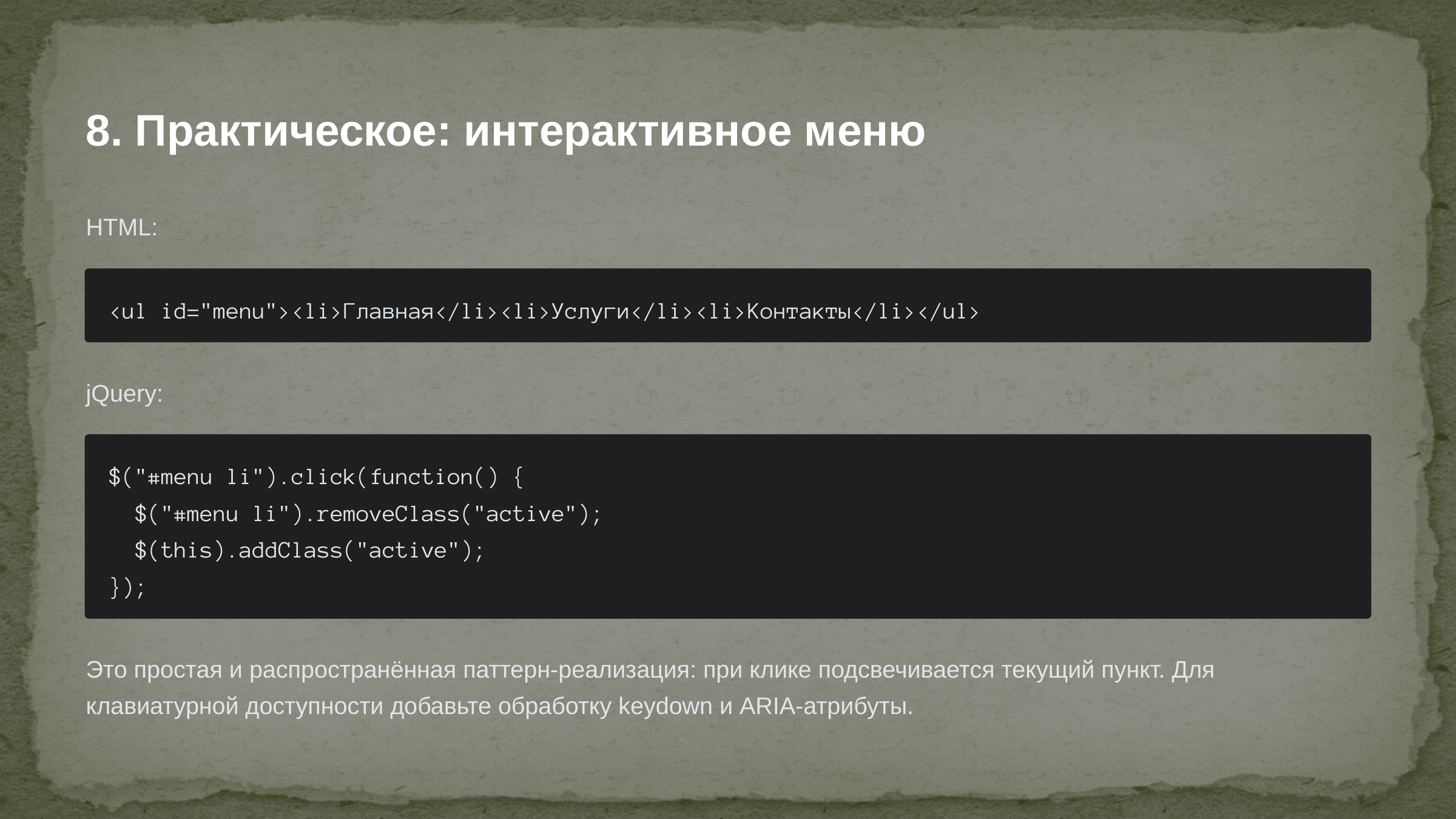

8. Практическое: интерактивное меню
HTML:

<ul id="menu"><li>Главная</li><li>Услуги</li><li>Контакты</li></ul>
jQuery:

$("#menu li").click(function() {
  $("#menu li").removeClass("active");
  $(this).addClass("active");
});
Это простая и распространённая паттерн‑реализация: при клике подсвечивается текущий пункт. Для клавиатурной доступности добавьте обработку keydown и ARIA‑атрибуты.